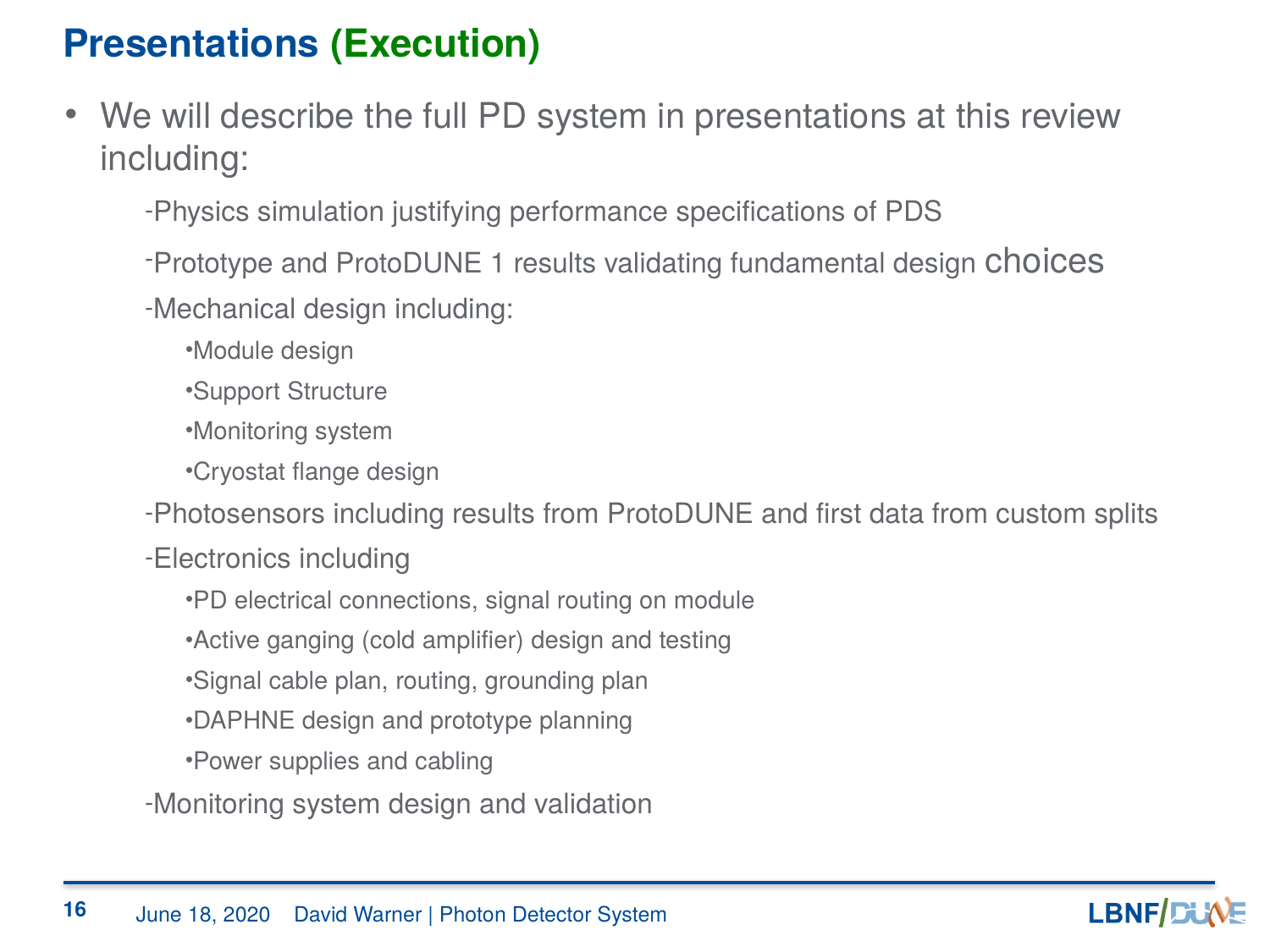

# Presentations (Execution)
We will describe the full PD system in presentations at this review including:
Physics simulation justifying performance specifications of PDS
Prototype and ProtoDUNE 1 results validating fundamental design choices
Mechanical design including:
Module design
Support Structure
Monitoring system
Cryostat flange design
Photosensors including results from ProtoDUNE and first data from custom splits
Electronics including
PD electrical connections, signal routing on module
Active ganging (cold amplifier) design and testing
Signal cable plan, routing, grounding plan
DAPHNE design and prototype planning
Power supplies and cabling
Monitoring system design and validation
16
June 18, 2020
David Warner | Photon Detector System